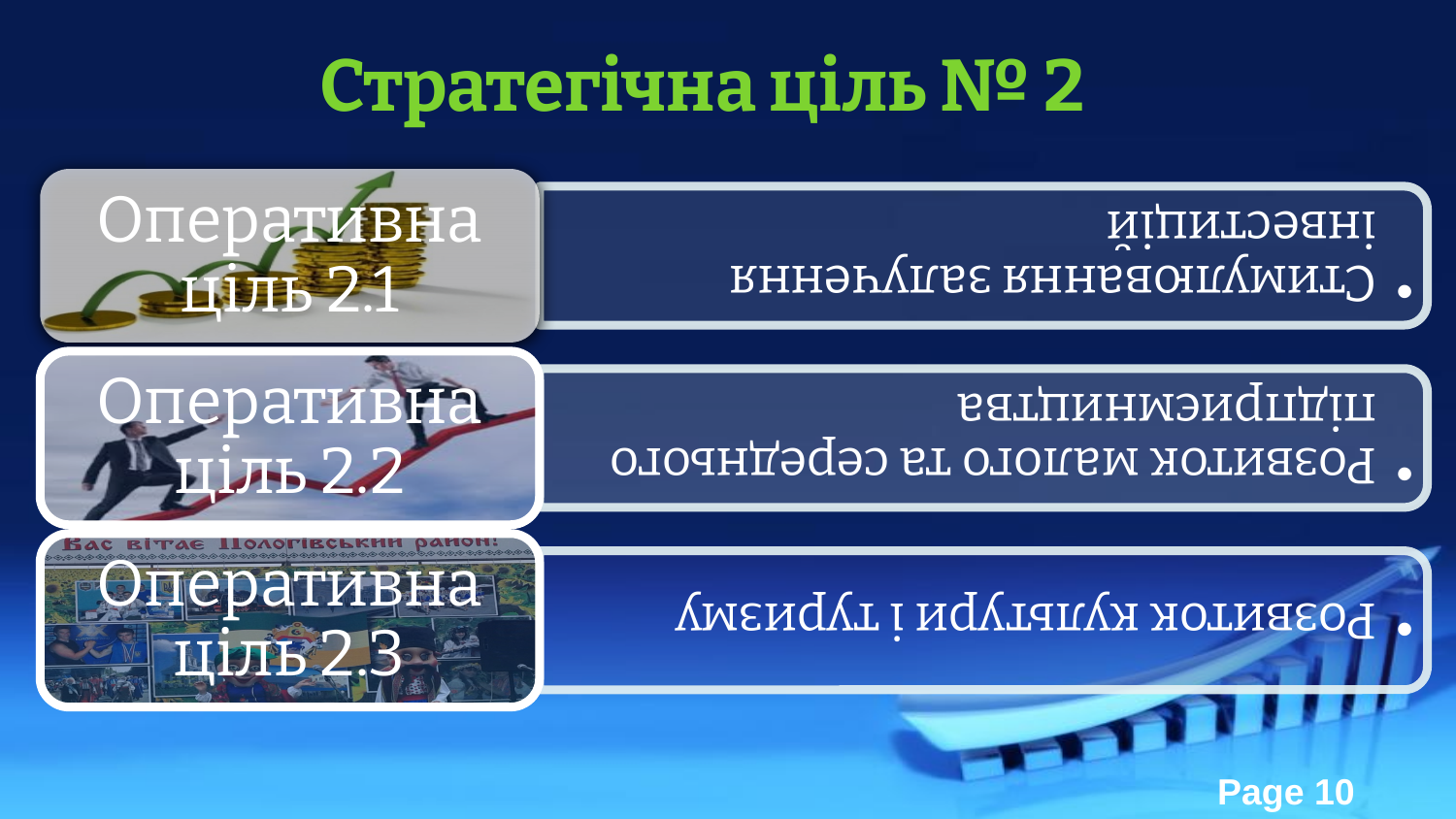

# Стратегічна ціль № 2
Стимулювання залучення інвестицій
Оперативна ціль 2.1
Розвиток малого та середнього підприємництва
Оперативна ціль 2.2
Розвиток культури і туризму
Оперативна ціль 2.3